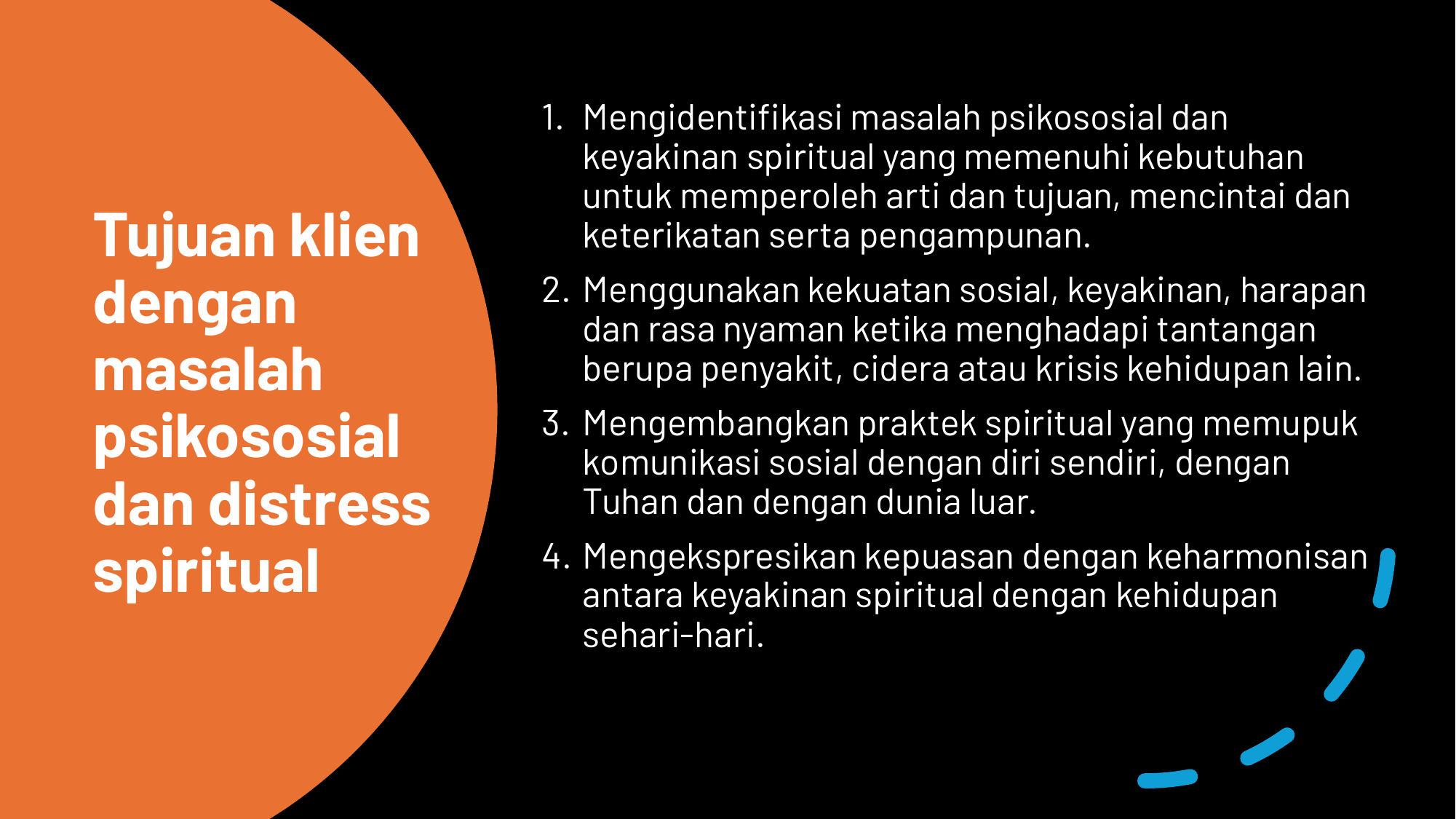

Mengidentifikasi masalah psikososial dan keyakinan spiritual yang memenuhi kebutuhan untuk memperoleh arti dan tujuan, mencintai dan keterikatan serta pengampunan.
Menggunakan kekuatan sosial, keyakinan, harapan dan rasa nyaman ketika menghadapi tantangan berupa penyakit, cidera atau krisis kehidupan lain.
Mengembangkan praktek spiritual yang memupuk komunikasi sosial dengan diri sendiri, dengan Tuhan dan dengan dunia luar.
Mengekspresikan kepuasan dengan keharmonisan antara keyakinan spiritual dengan kehidupan sehari-hari.

# Tujuan klien dengan masalah psikososial dan distress spiritual